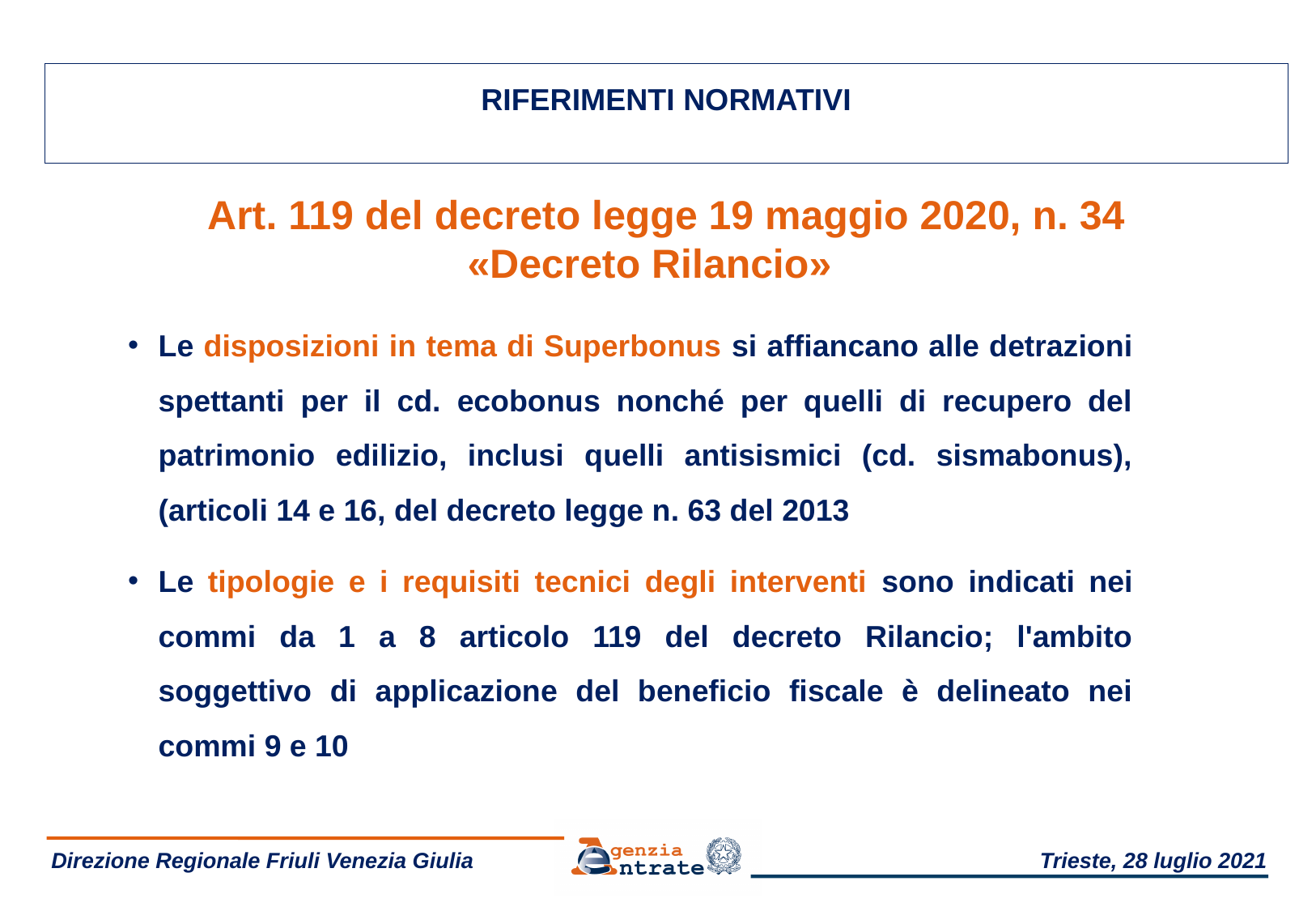

RIFERIMENTI NORMATIVI
Art. 119 del decreto legge 19 maggio 2020, n. 34 «Decreto Rilancio»

Le disposizioni in tema di Superbonus si affiancano alle detrazioni spettanti per il cd. ecobonus nonché per quelli di recupero del patrimonio edilizio, inclusi quelli antisismici (cd. sismabonus), (articoli 14 e 16, del decreto legge n. 63 del 2013
Le tipologie e i requisiti tecnici degli interventi sono indicati nei commi da 1 a 8 articolo 119 del decreto Rilancio; l'ambito soggettivo di applicazione del beneficio fiscale è delineato nei commi 9 e 10

 Direzione Regionale Friuli Venezia Giulia
Trieste, 28 luglio 2021